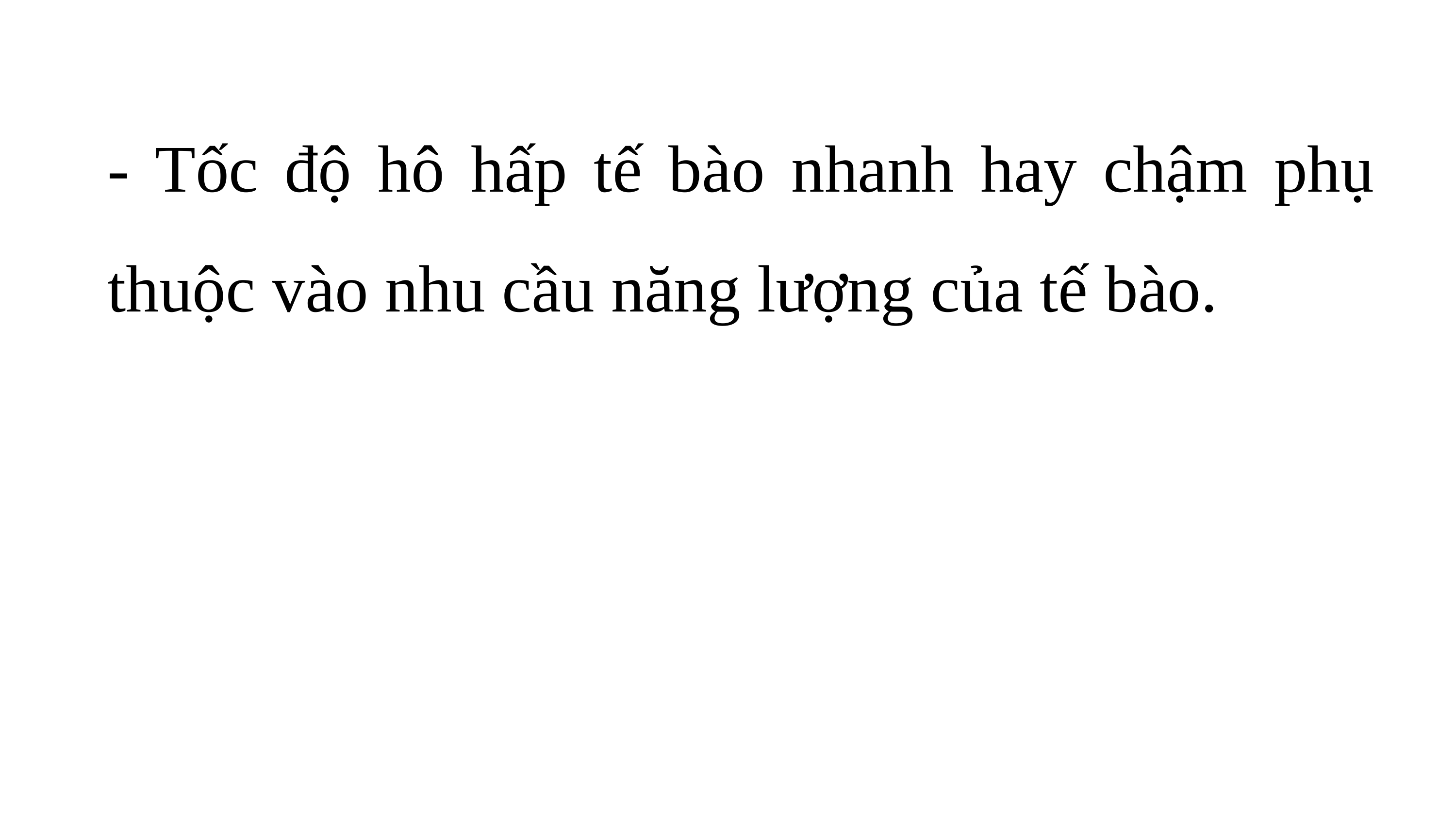

# - Tốc độ hô hấp tế bào nhanh hay chậm phụ thuộc vào nhu cầu năng lượng của tế bào.